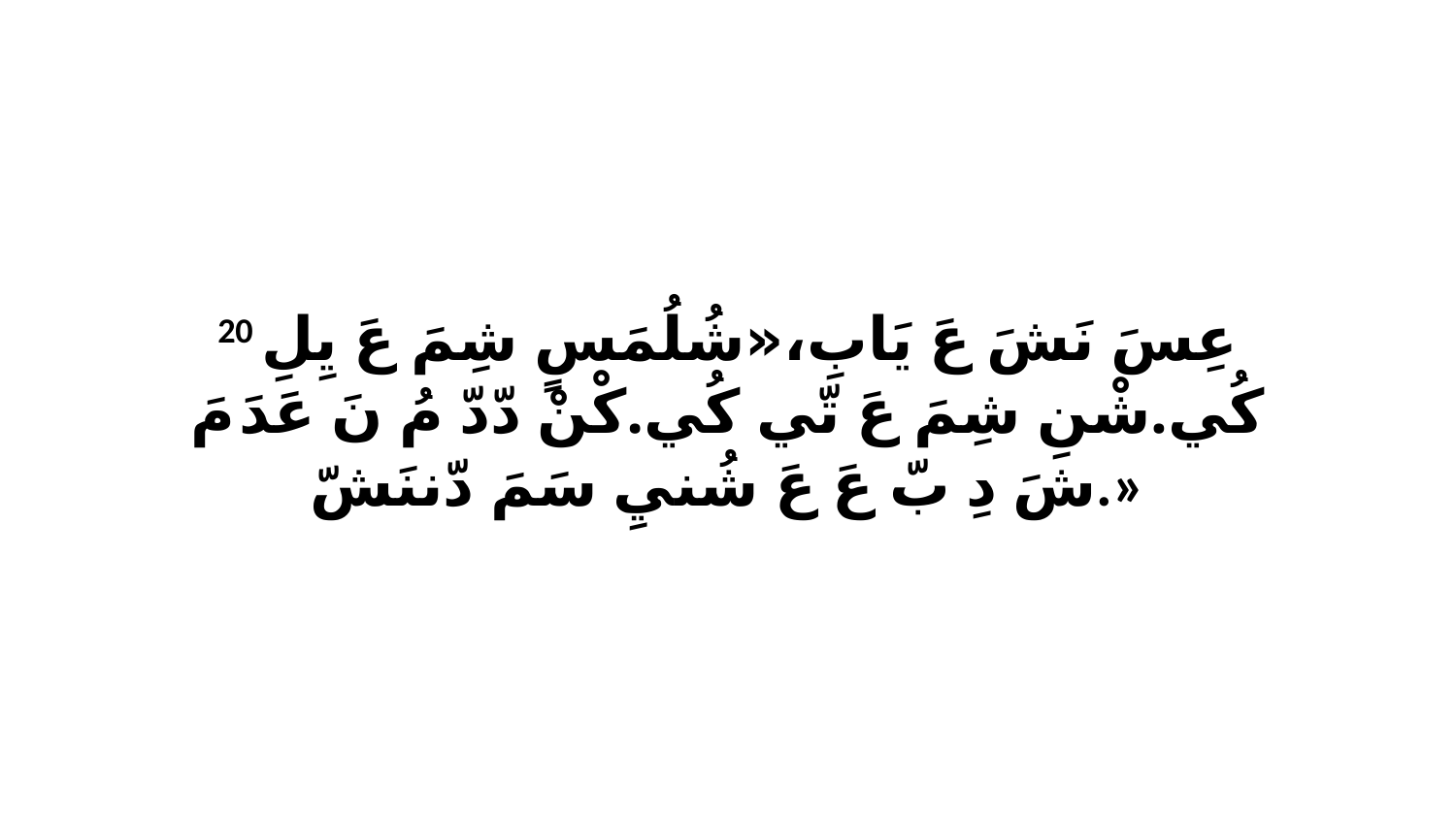

20 عِسَ نَشَ عَ يَابِ،«شُلُمَسٍ شِمَ عَ يِلِ كُي.شْنِ شِمَ عَ تّي كُي.كْنْ دّدّ مُ نَ عَدَ مَ شَ دِ بّ عَ عَ شُنيِ سَمَ دّننَشّ.»